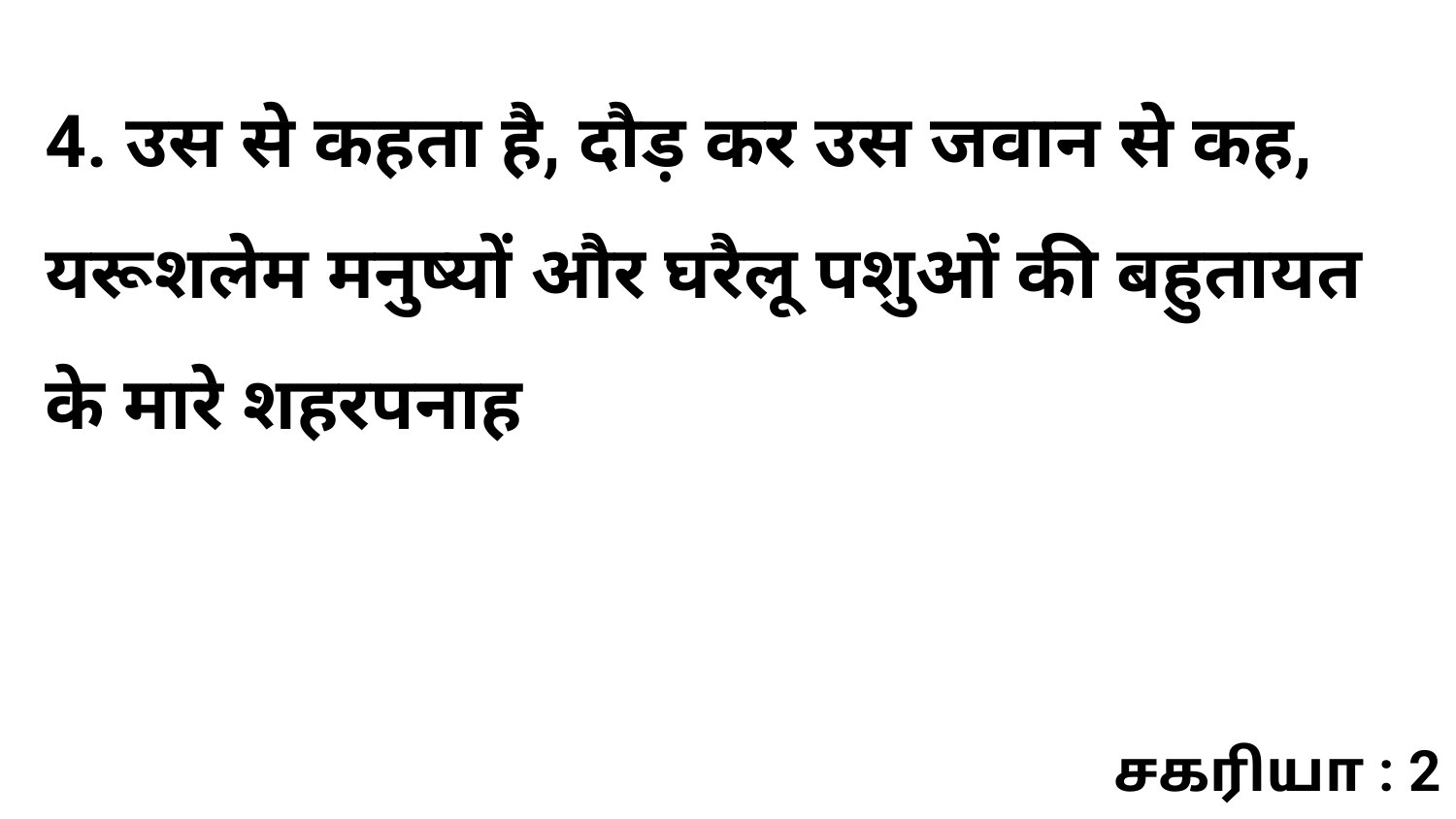

4. उस से कहता है, दौड़ कर उस जवान से कह, यरूशलेम मनुष्यों और घरैलू पशुओं की बहुतायत के मारे शहरपनाह
சகரியா : 2